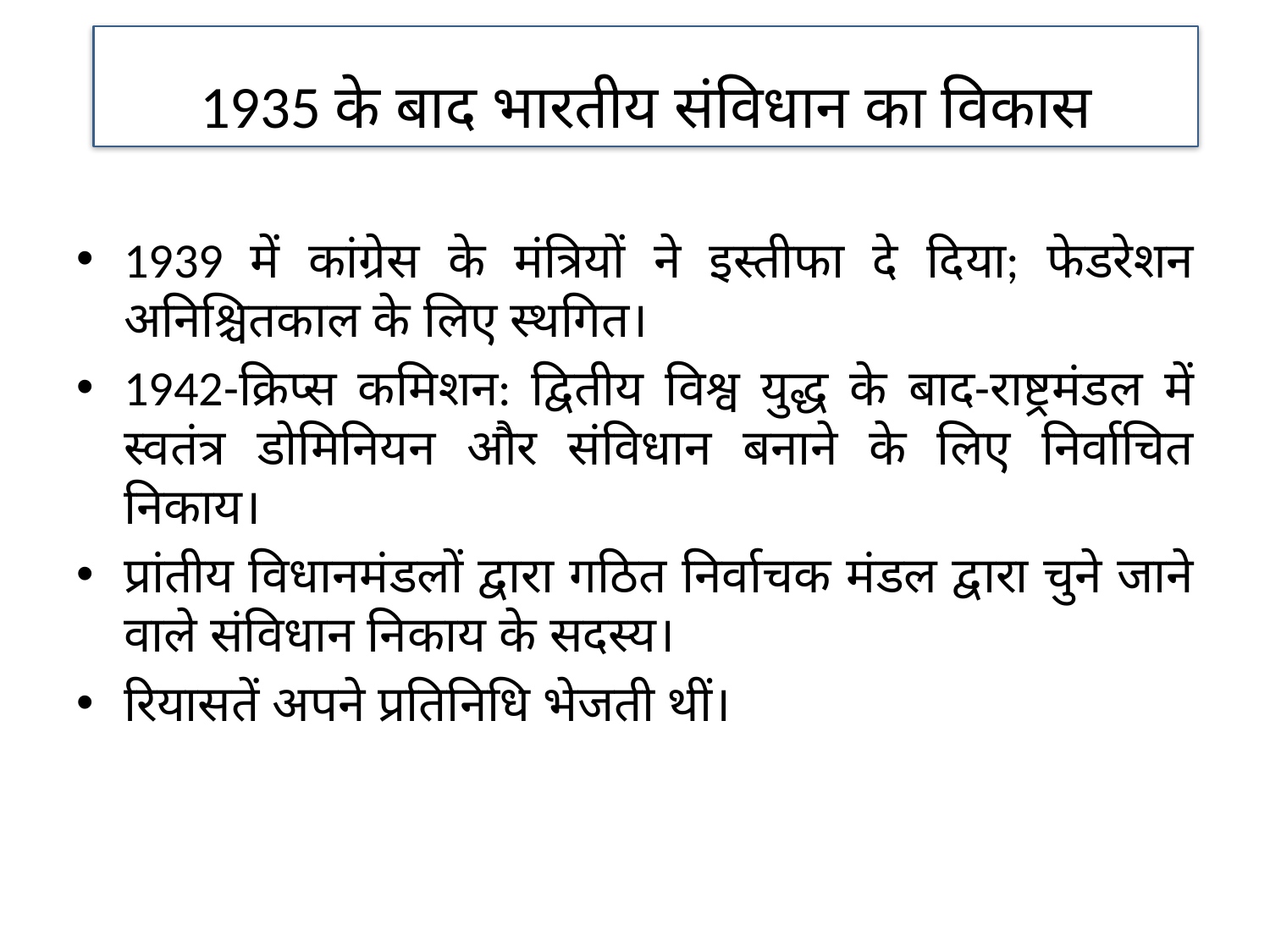

1935 के बाद भारतीय संविधान का विकास
1939 में कांग्रेस के मंत्रियों ने इस्तीफा दे दिया; फेडरेशन अनिश्चितकाल के लिए स्थगित।
1942-क्रिप्स कमिशन: द्वितीय विश्व युद्ध के बाद-राष्ट्रमंडल में स्वतंत्र डोमिनियन और संविधान बनाने के लिए निर्वाचित निकाय।
प्रांतीय विधानमंडलों द्वारा गठित निर्वाचक मंडल द्वारा चुने जाने वाले संविधान निकाय के सदस्य।
रियासतें अपने प्रतिनिधि भेजती थीं।